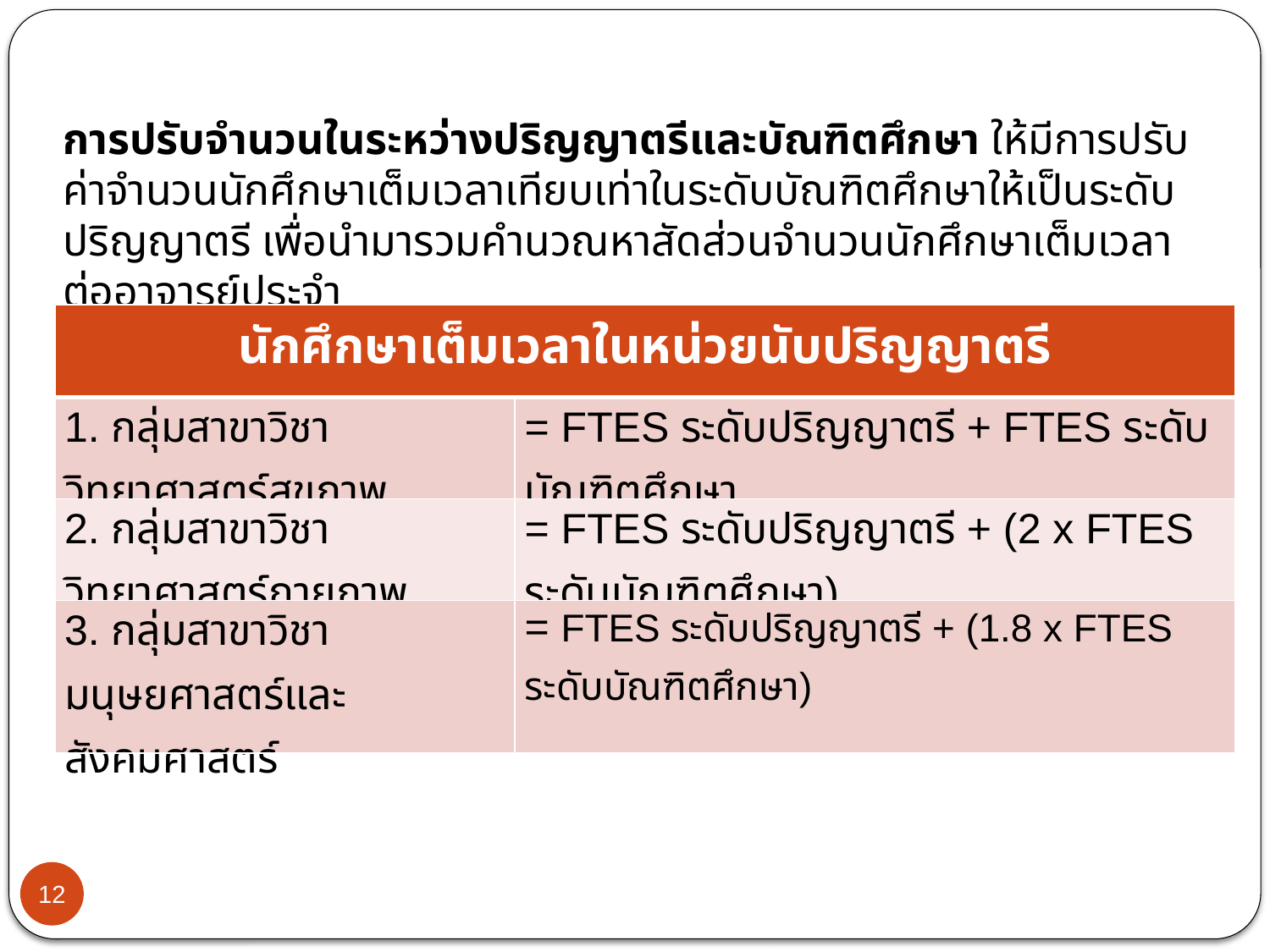

การปรับจำนวนในระหว่างปริญญาตรีและบัณฑิตศึกษา ให้มีการปรับค่าจำนวนนักศึกษาเต็มเวลาเทียบเท่าในระดับบัณฑิตศึกษาให้เป็นระดับปริญญาตรี เพื่อนำมารวมคำนวณหาสัดส่วนจำนวนนักศึกษาเต็มเวลาต่ออาจารย์ประจำ
| นักศึกษาเต็มเวลาในหน่วยนับปริญญาตรี |  |
| --- | --- |
| 1. กลุ่มสาขาวิชาวิทยาศาสตร์สุขภาพ | = FTES ระดับปริญญาตรี + FTES ระดับบัณฑิตศึกษา |
| 2. กลุ่มสาขาวิชาวิทยาศาสตร์กายภาพ | = FTES ระดับปริญญาตรี + (2 x FTES ระดับบัณฑิตศึกษา) |
| 3. กลุ่มสาขาวิชามนุษยศาสตร์และสังคมศาสตร์ | = FTES ระดับปริญญาตรี + (1.8 x FTES ระดับบัณฑิตศึกษา) |
12